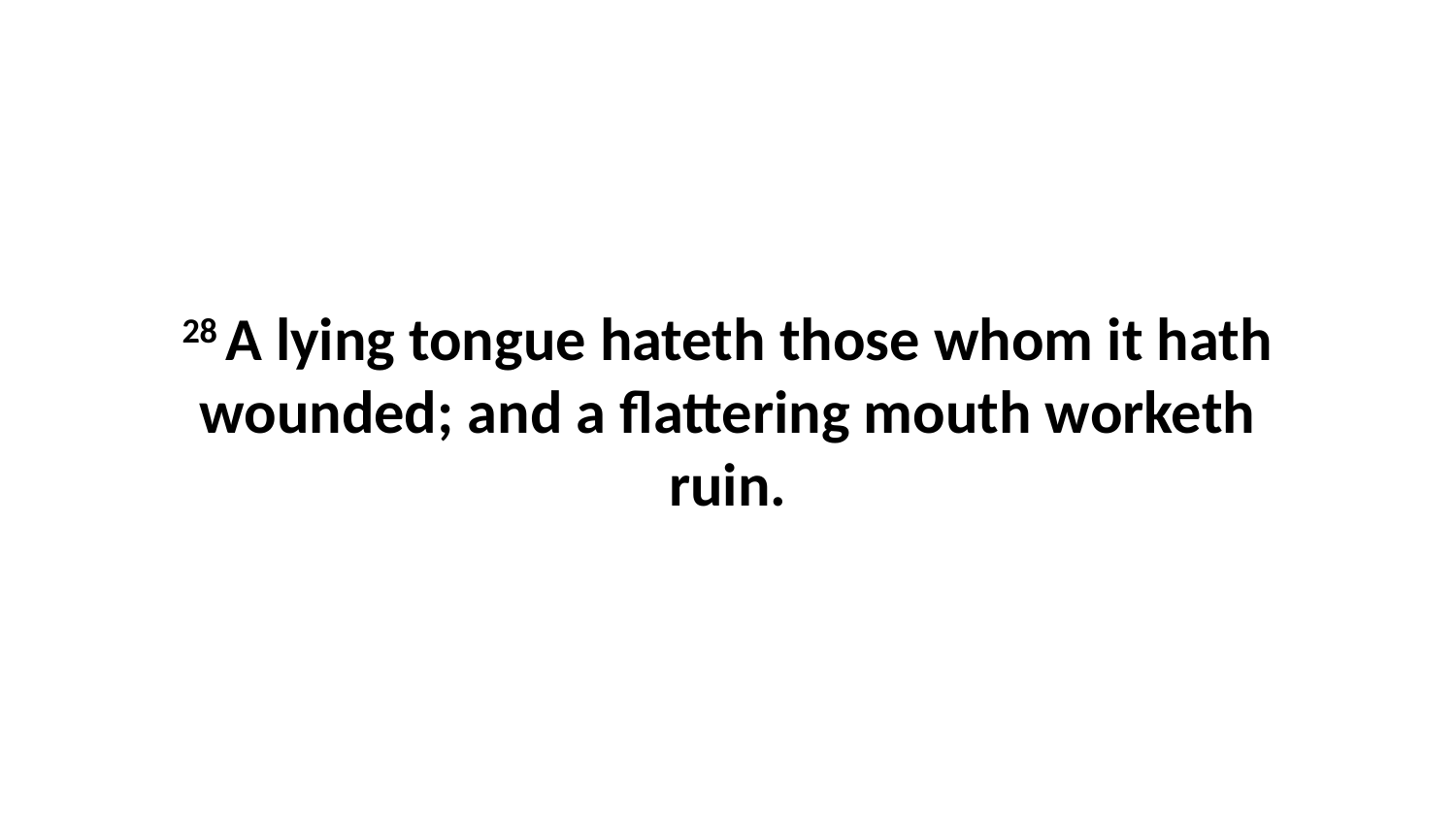

28 A lying tongue hateth those whom it hath wounded; and a flattering mouth worketh ruin.